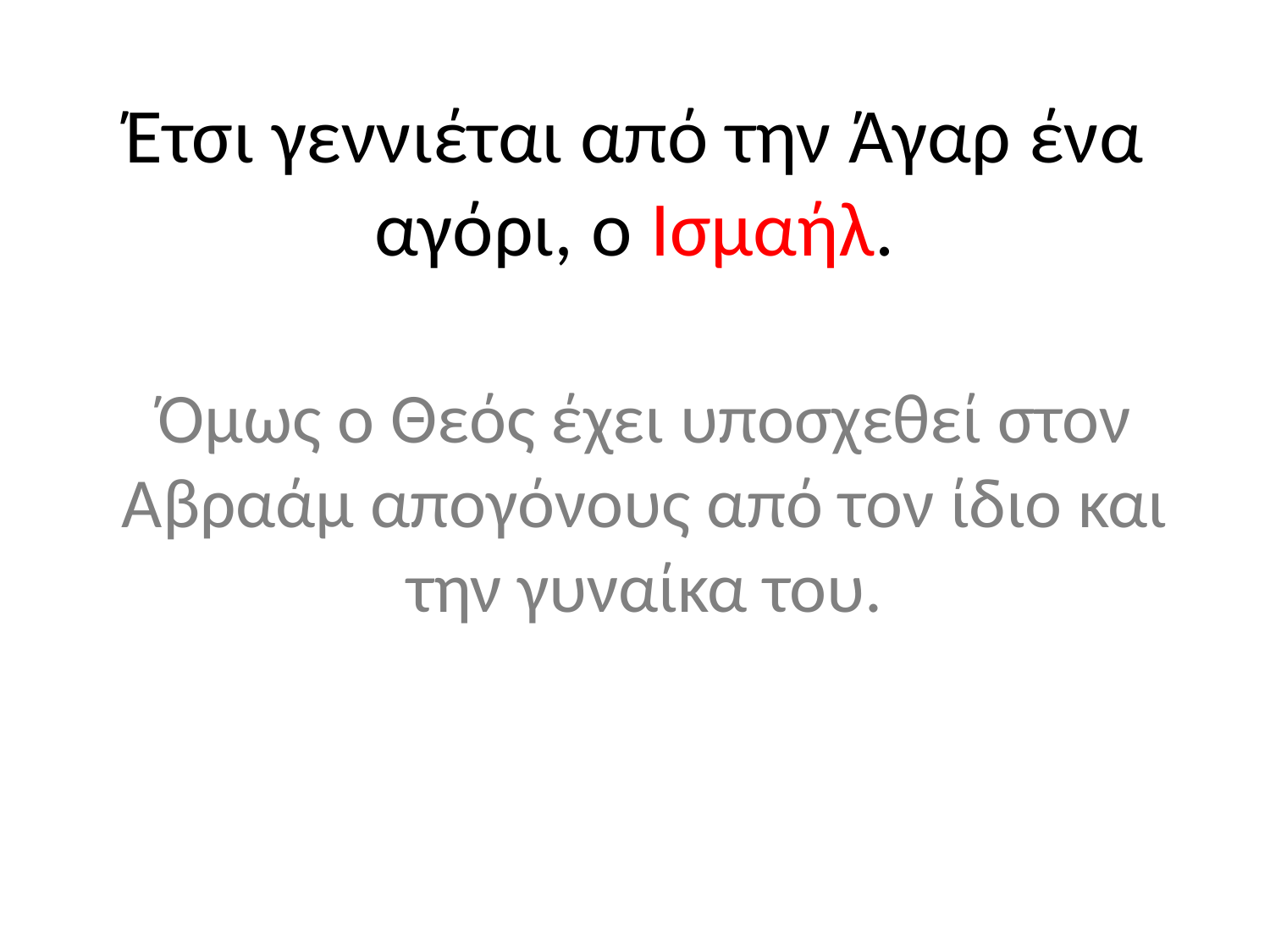

# Έτσι γεννιέται από την Άγαρ ένα αγόρι, ο Ισμαήλ.
Όμως ο Θεός έχει υποσχεθεί στον Αβραάμ απογόνους από τον ίδιο και την γυναίκα του.